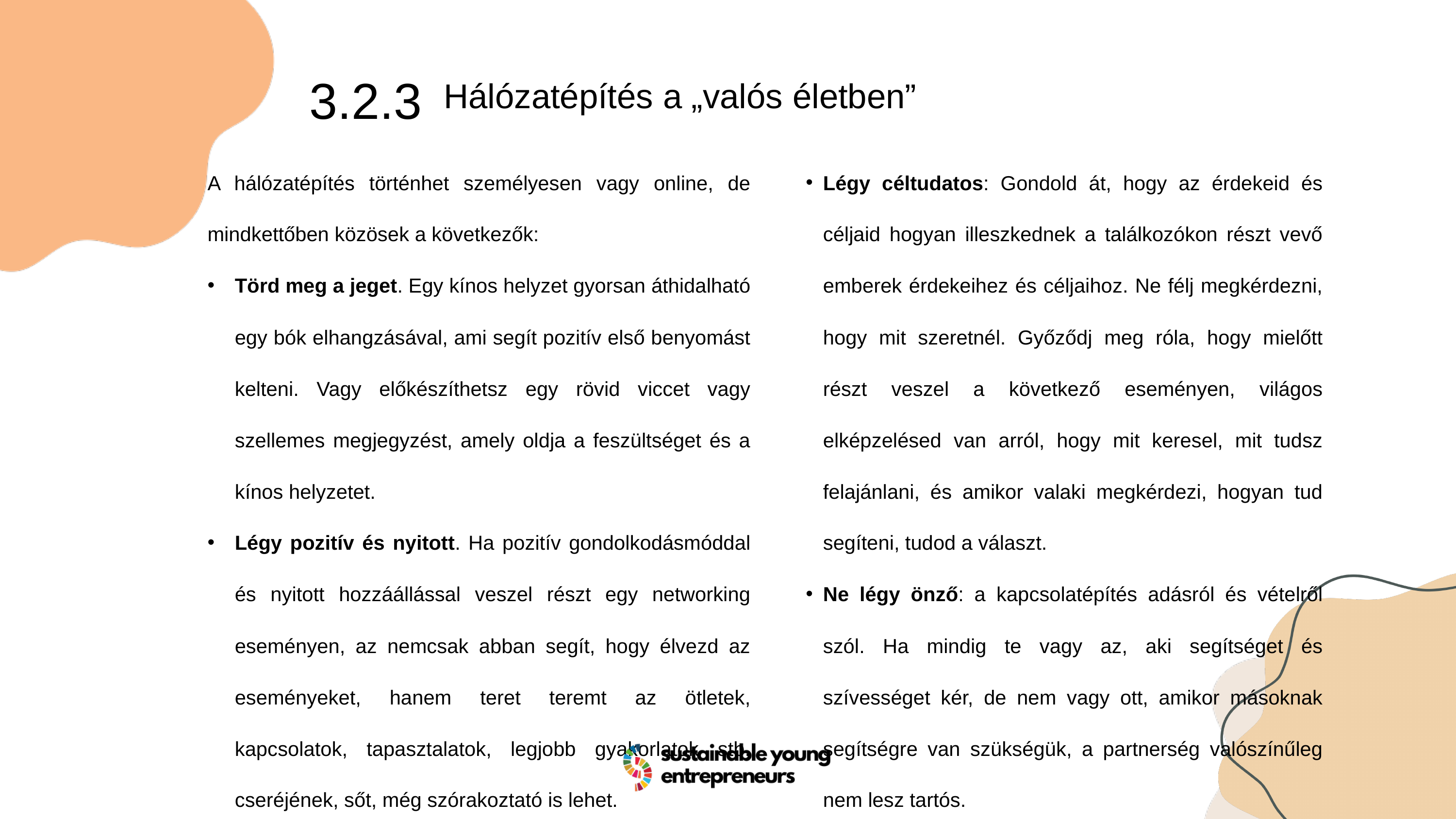

3.2.3
Hálózatépítés a „valós életben”
A hálózatépítés történhet személyesen vagy online, de mindkettőben közösek a következők:
Törd meg a jeget. Egy kínos helyzet gyorsan áthidalható egy bók elhangzásával, ami segít pozitív első benyomást kelteni. Vagy előkészíthetsz egy rövid viccet vagy szellemes megjegyzést, amely oldja a feszültséget és a kínos helyzetet.
Légy pozitív és nyitott. Ha pozitív gondolkodásmóddal és nyitott hozzáállással veszel részt egy networking eseményen, az nemcsak abban segít, hogy élvezd az eseményeket, hanem teret teremt az ötletek, kapcsolatok, tapasztalatok, legjobb gyakorlatok stb. cseréjének, sőt, még szórakoztató is lehet.
Légy céltudatos: Gondold át, hogy az érdekeid és céljaid hogyan illeszkednek a találkozókon részt vevő emberek érdekeihez és céljaihoz. Ne félj megkérdezni, hogy mit szeretnél. Győződj meg róla, hogy mielőtt részt veszel a következő eseményen, világos elképzelésed van arról, hogy mit keresel, mit tudsz felajánlani, és amikor valaki megkérdezi, hogyan tud segíteni, tudod a választ.
Ne légy önző: a kapcsolatépítés adásról és vételről szól. Ha mindig te vagy az, aki segítséget és szívességet kér, de nem vagy ott, amikor másoknak segítségre van szükségük, a partnerség valószínűleg nem lesz tartós.